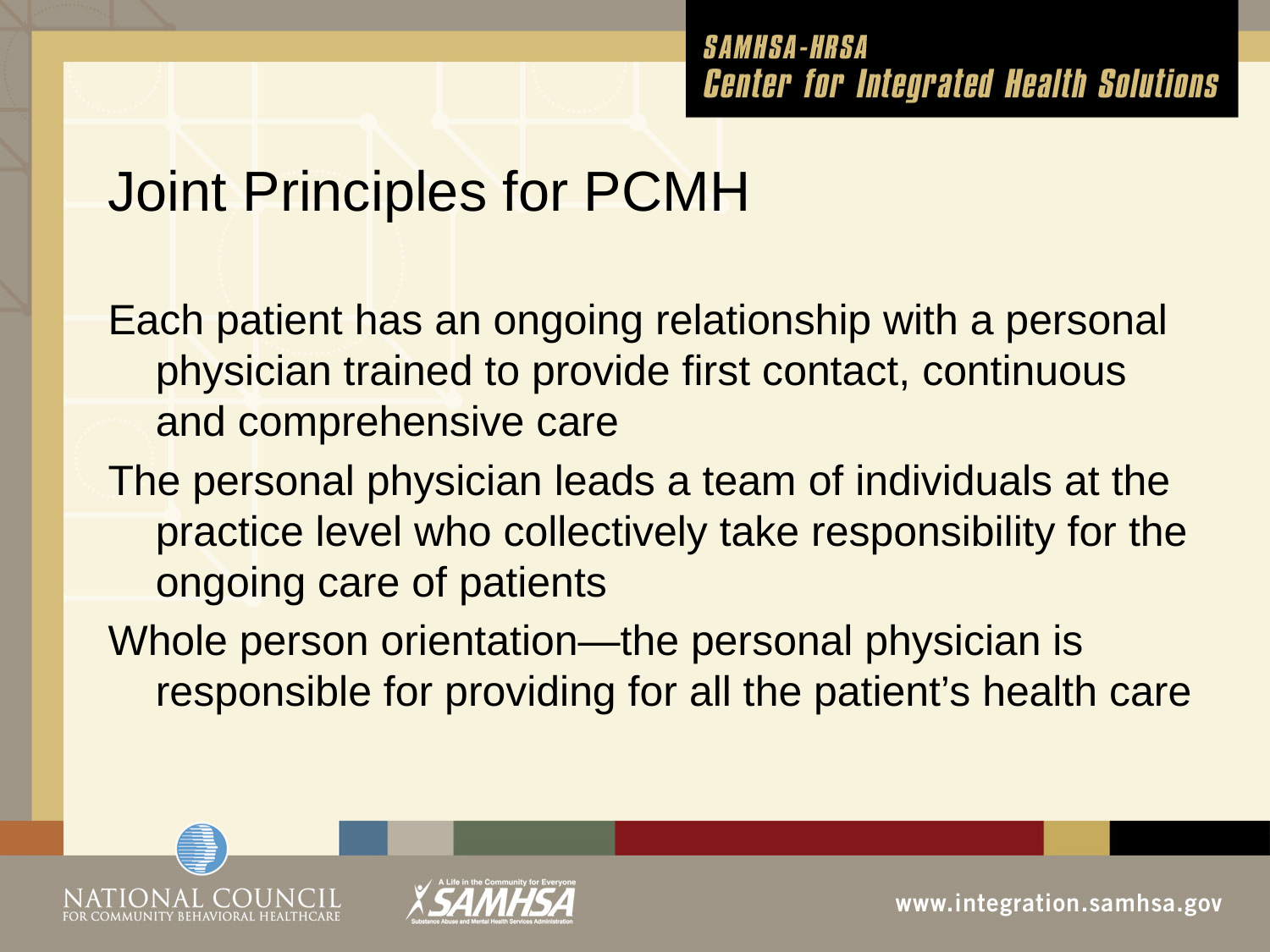

# Joint Principles for PCMH
Each patient has an ongoing relationship with a personal physician trained to provide first contact, continuous and comprehensive care
The personal physician leads a team of individuals at the practice level who collectively take responsibility for the ongoing care of patients
Whole person orientation—the personal physician is responsible for providing for all the patient’s health care